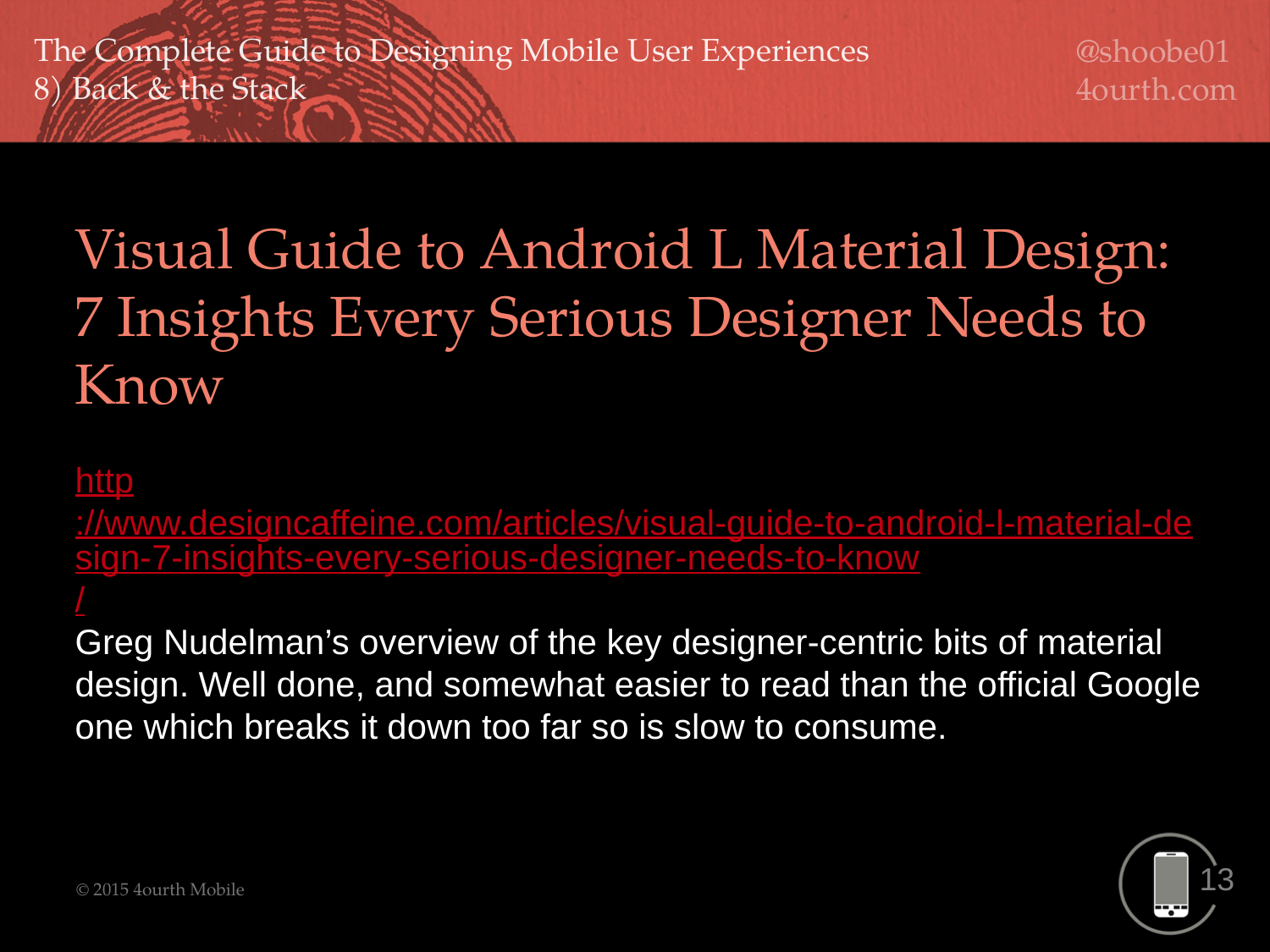

Visual Guide to Android L Material Design: 7 Insights Every Serious Designer Needs to Know

http://www.designcaffeine.com/articles/visual-guide-to-android-l-material-design-7-insights-every-serious-designer-needs-to-know/
Greg Nudelman’s overview of the key designer-centric bits of material design. Well done, and somewhat easier to read than the official Google one which breaks it down too far so is slow to consume.